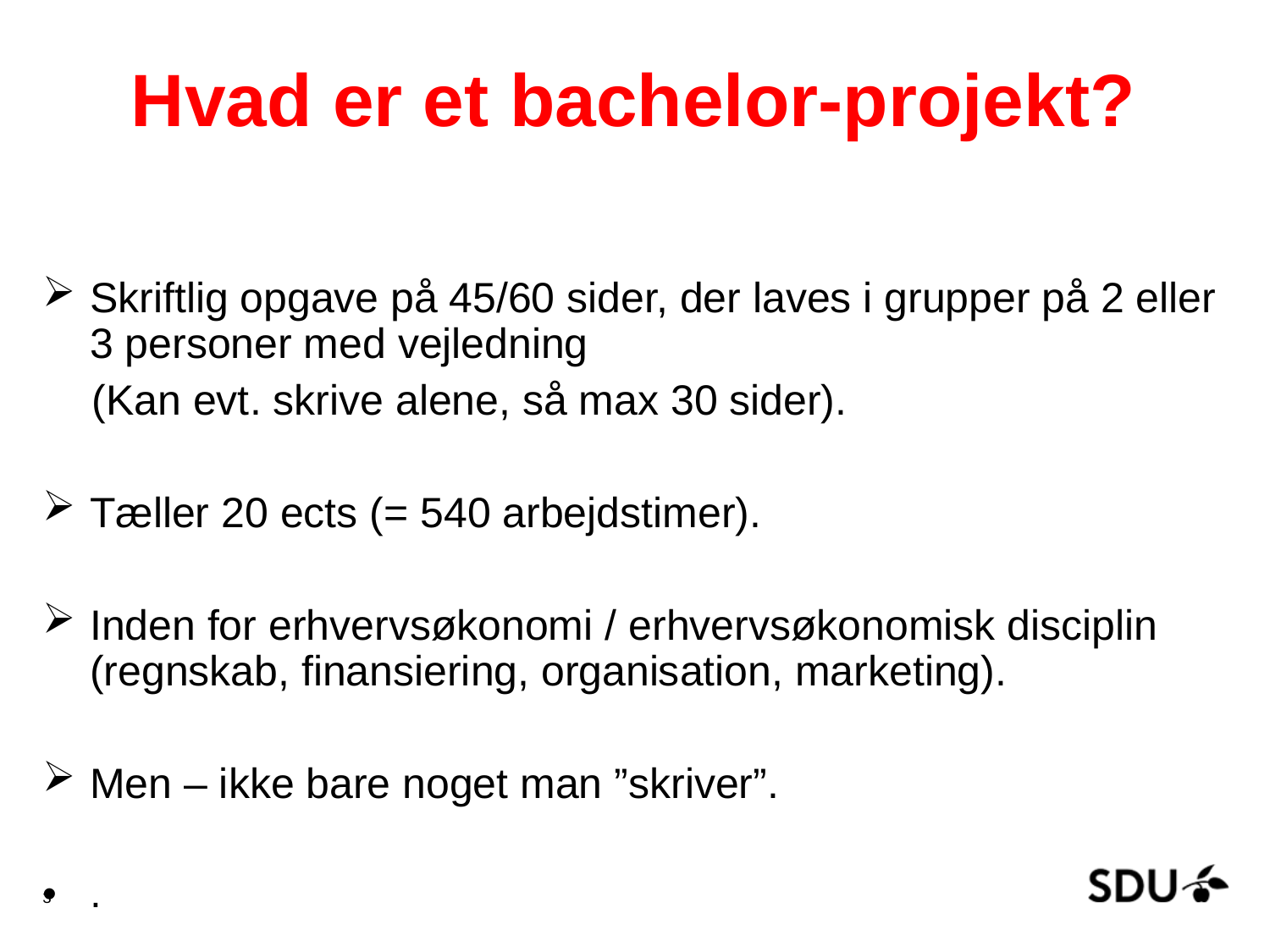

# Hvad er et bachelor-projekt?
Skriftlig opgave på 45/60 sider, der laves i grupper på 2 eller 3 personer med vejledning
(Kan evt. skrive alene, så max 30 sider).

Tæller 20 ects (= 540 arbejdstimer).

Inden for erhvervsøkonomi / erhvervsøkonomisk disciplin (regnskab, finansiering, organisation, marketing).

Men – ikke bare noget man ”skriver”.

•   .
3